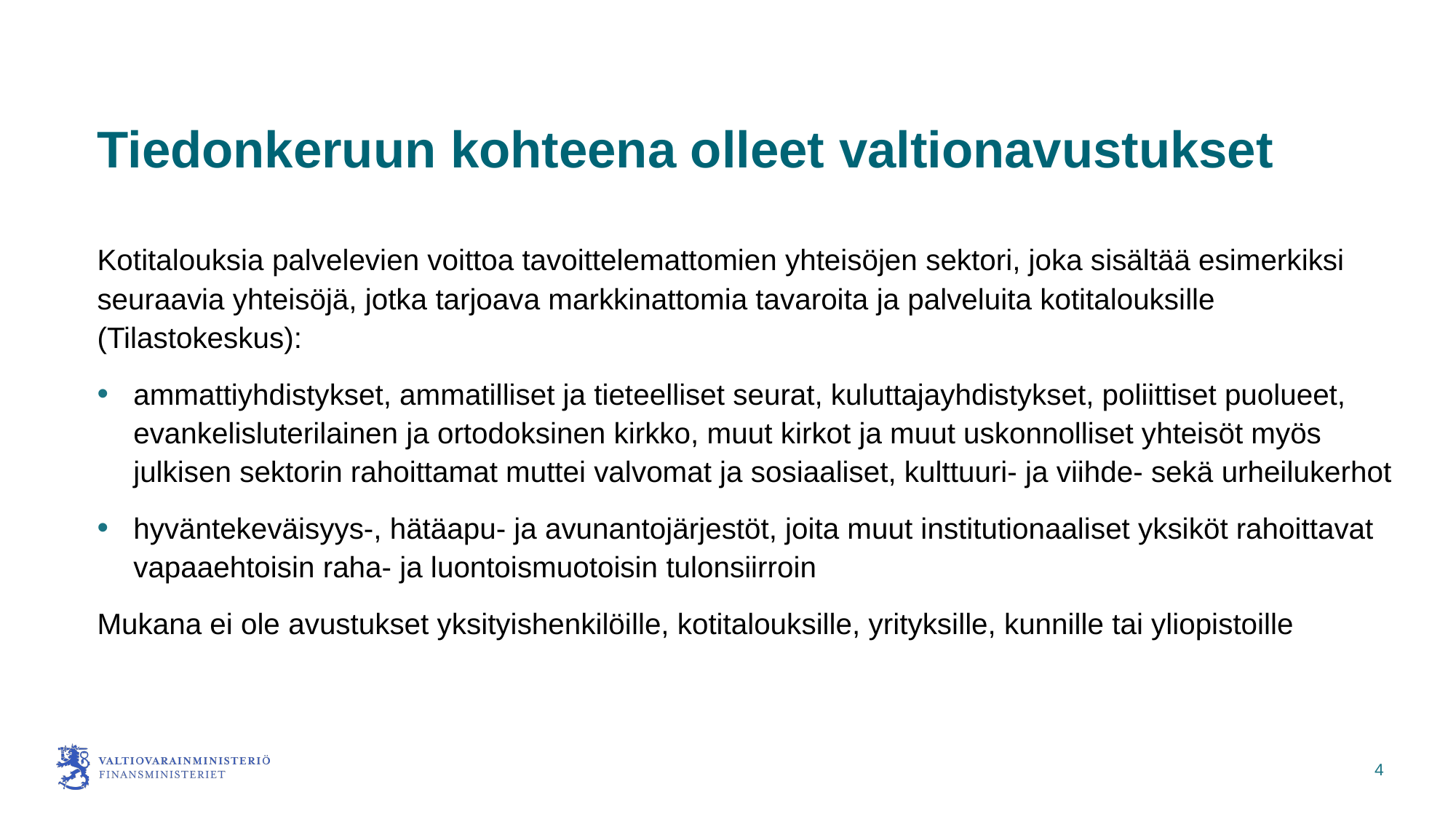

# Tiedonkeruun kohteena olleet valtionavustukset
Kotitalouksia palvelevien voittoa tavoittelemattomien yhteisöjen sektori, joka sisältää esimerkiksi seuraavia yhteisöjä, jotka tarjoava markkinattomia tavaroita ja palveluita kotitalouksille (Tilastokeskus):
ammattiyhdistykset, ammatilliset ja tieteelliset seurat, kuluttajayhdistykset, poliittiset puolueet, evankelisluterilainen ja ortodoksinen kirkko, muut kirkot ja muut uskonnolliset yhteisöt myös julkisen sektorin rahoittamat muttei valvomat ja sosiaaliset, kulttuuri- ja viihde- sekä urheilukerhot
hyväntekeväisyys-, hätäapu- ja avunantojärjestöt, joita muut institutionaaliset yksiköt rahoittavat vapaaehtoisin raha- ja luontoismuotoisin tulonsiirroin
Mukana ei ole avustukset yksityishenkilöille, kotitalouksille, yrityksille, kunnille tai yliopistoille

4